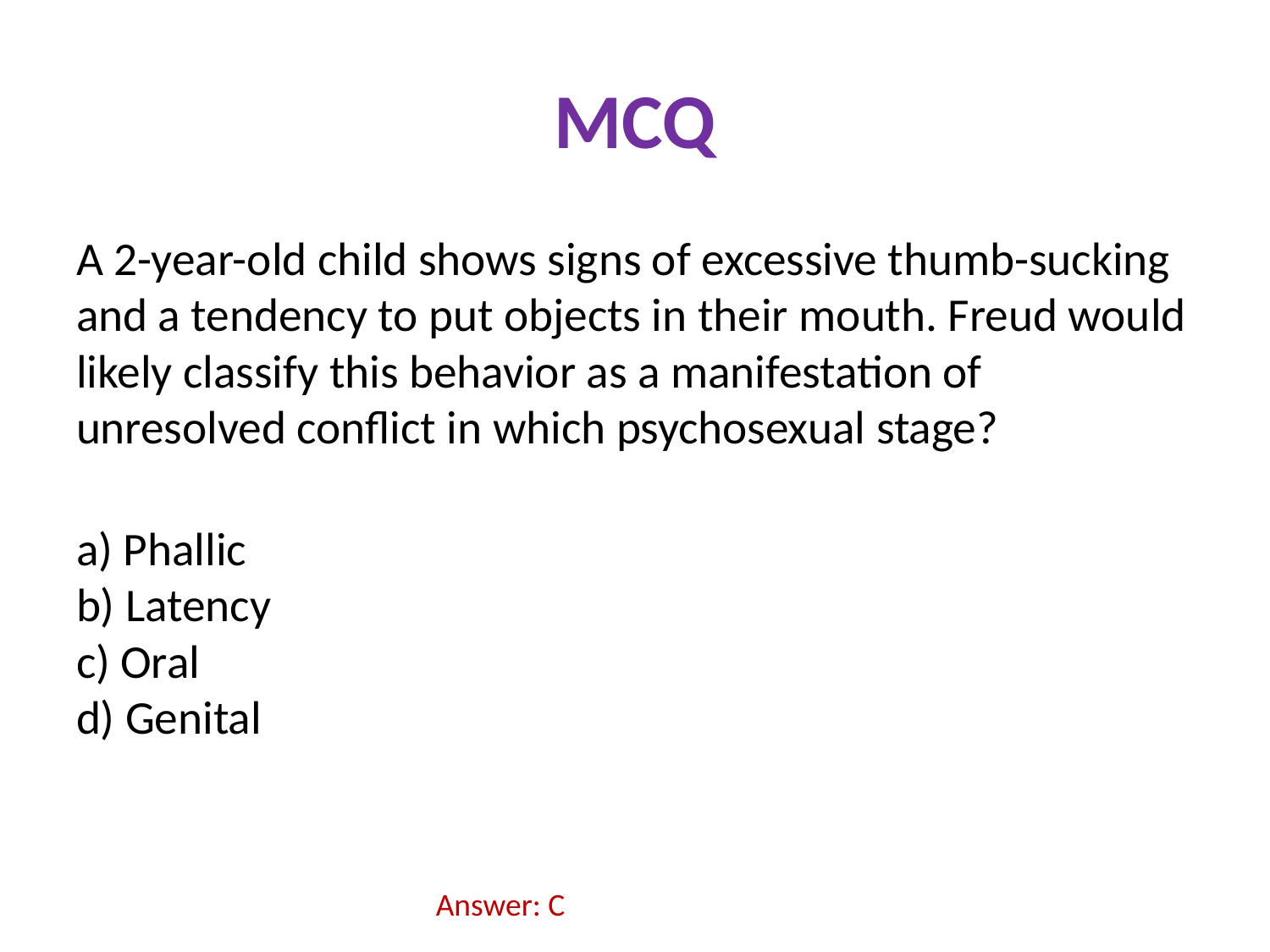

# MCQ
A 2-year-old child shows signs of excessive thumb-sucking and a tendency to put objects in their mouth. Freud would likely classify this behavior as a manifestation of unresolved conflict in which psychosexual stage?
a) Phallic
b) Latency
c) Oral
d) Genital
Answer: C